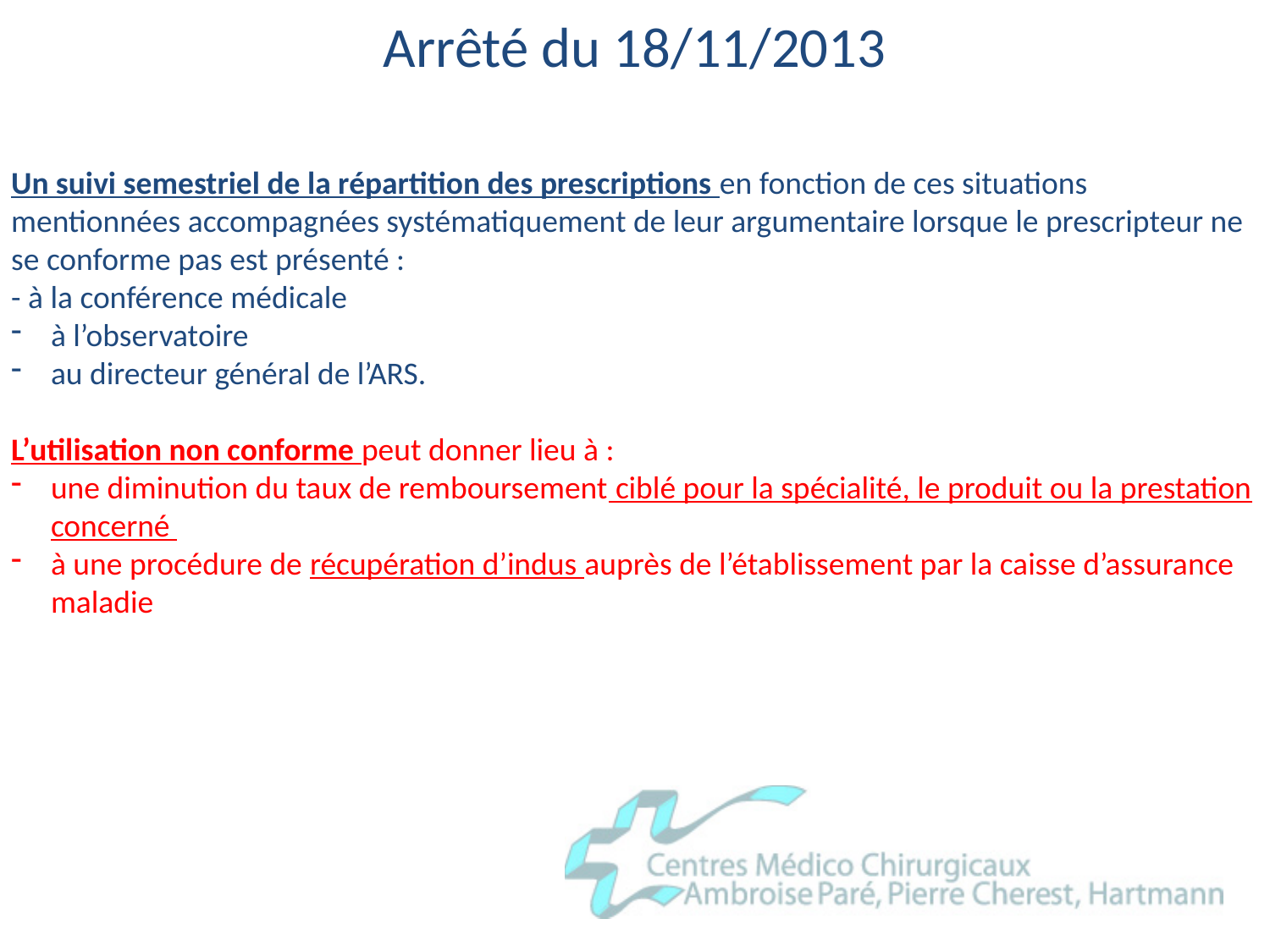

# Arrêté du 18/11/2013
Un suivi semestriel de la répartition des prescriptions en fonction de ces situations mentionnées accompagnées systématiquement de leur argumentaire lorsque le prescripteur ne se conforme pas est présenté :
- à la conférence médicale
à l’observatoire
au directeur général de l’ARS.

L’utilisation non conforme peut donner lieu à :
une diminution du taux de remboursement ciblé pour la spécialité, le produit ou la prestation concerné
à une procédure de récupération d’indus auprès de l’établissement par la caisse d’assurance maladie